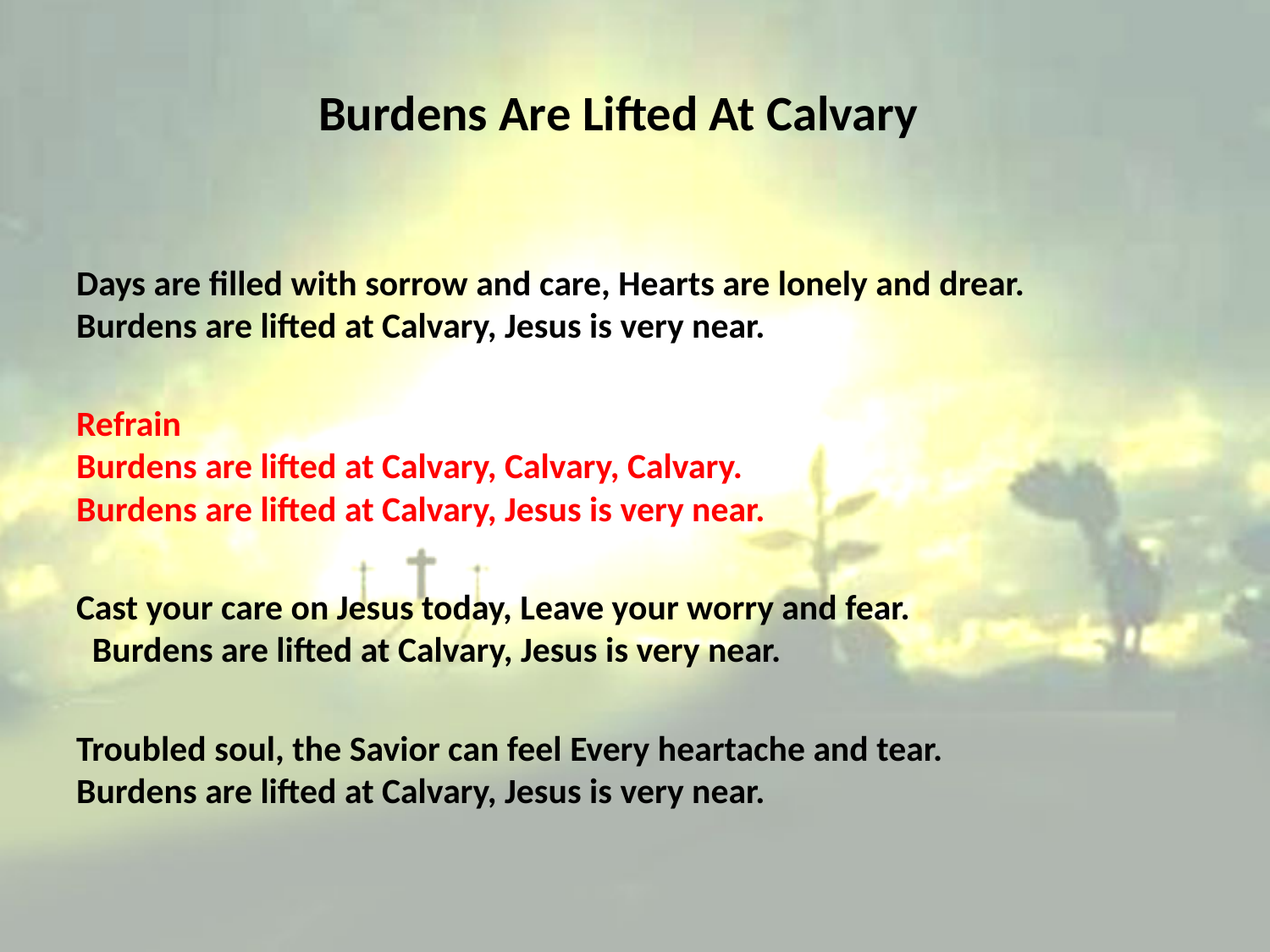

# Burdens Are Lifted At Calvary
Days are filled with sorrow and care, Hearts are lonely and drear.
Burdens are lifted at Calvary, Jesus is very near.

Refrain
Burdens are lifted at Calvary, Calvary, Calvary.
Burdens are lifted at Calvary, Jesus is very near.

Cast your care on Jesus today, Leave your worry and fear.                  Burdens are lifted at Calvary, Jesus is very near.

Troubled soul, the Savior can feel Every heartache and tear.
Burdens are lifted at Calvary, Jesus is very near.